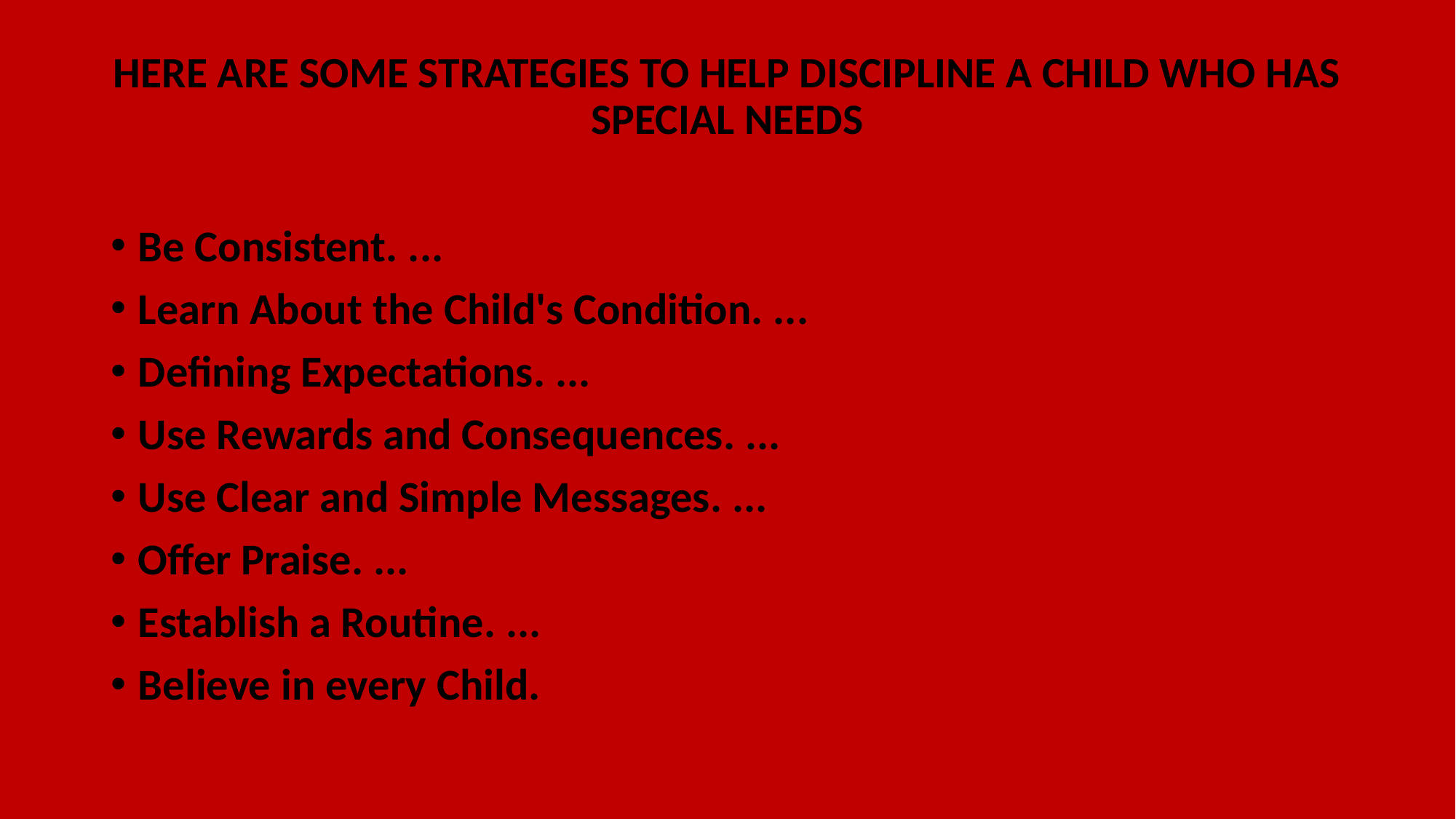

# HERE ARE SOME STRATEGIES TO HELP DISCIPLINE A CHILD WHO HAS SPECIAL NEEDS
Be Consistent. ...
Learn About the Child's Condition. ...
Defining Expectations. ...
Use Rewards and Consequences. ...
Use Clear and Simple Messages. ...
Offer Praise. ...
Establish a Routine. ...
Believe in every Child.